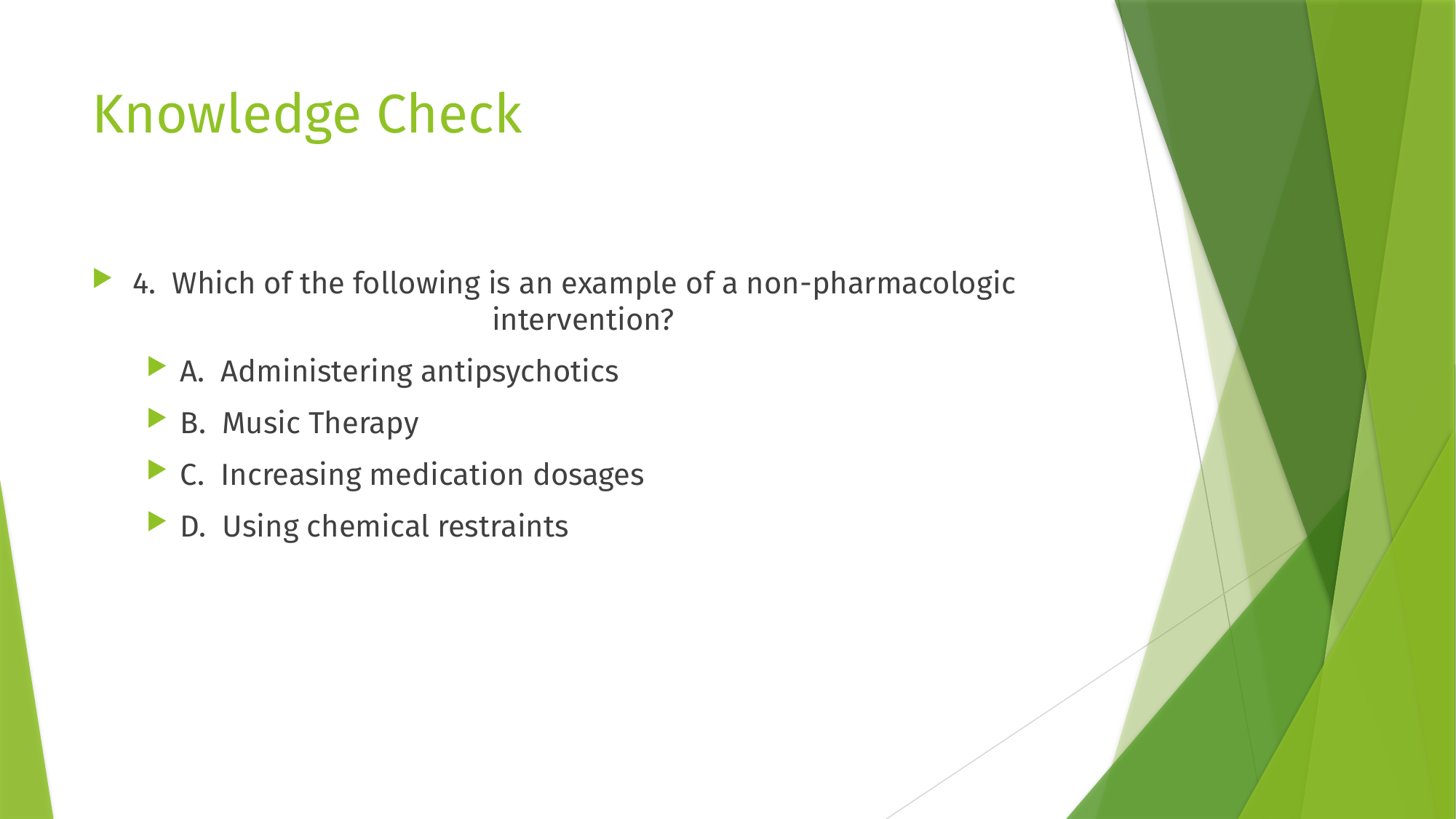

# Knowledge Check
4.  Which of the following is an example of a non-pharmacologic 	 	 	    intervention?
A.  Administering antipsychotics
B.  Music Therapy
C.  Increasing medication dosages
D.  Using chemical restraints